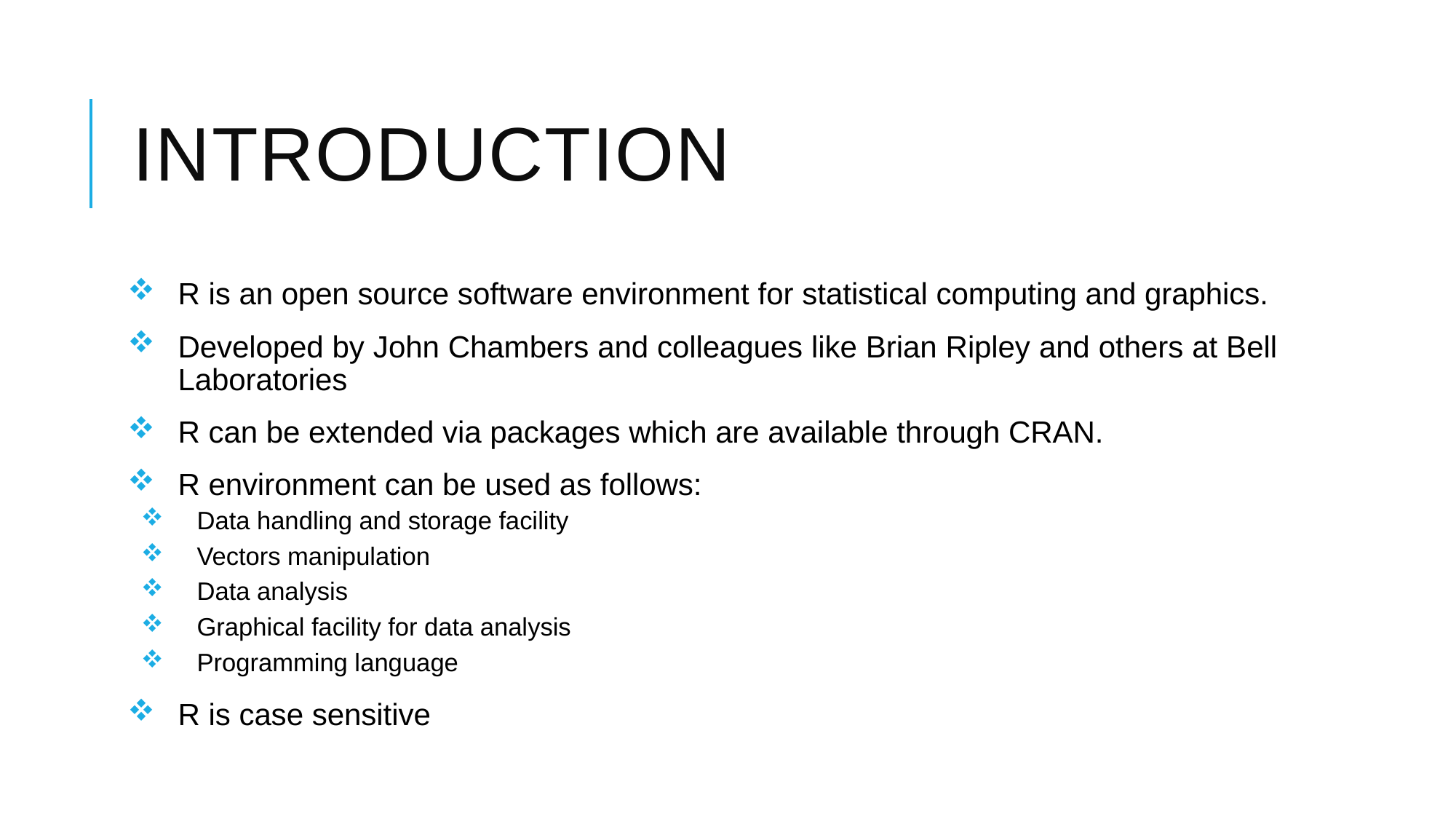

# Introduction
R is an open source software environment for statistical computing and graphics.
Developed by John Chambers and colleagues like Brian Ripley and others at Bell Laboratories
R can be extended via packages which are available through CRAN.
R environment can be used as follows:
Data handling and storage facility
Vectors manipulation
Data analysis
Graphical facility for data analysis
Programming language
R is case sensitive